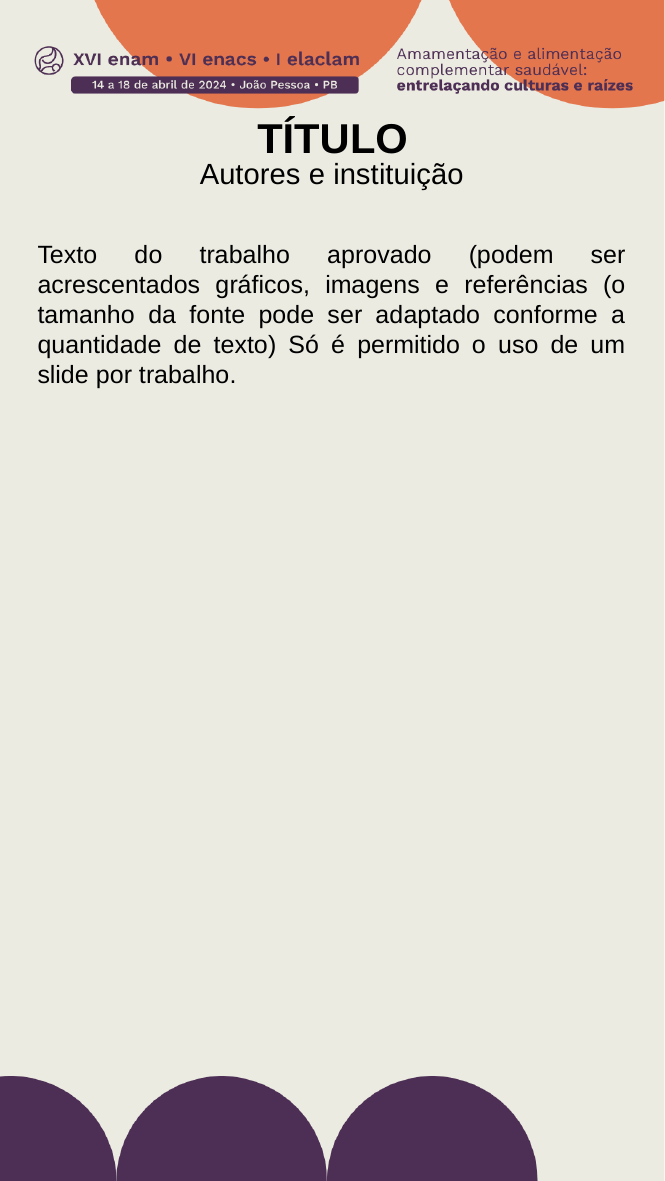

TÍTULO
Autores e instituição
Texto do trabalho aprovado (podem ser acrescentados gráficos, imagens e referências (o tamanho da fonte pode ser adaptado conforme a quantidade de texto) Só é permitido o uso de um slide por trabalho.